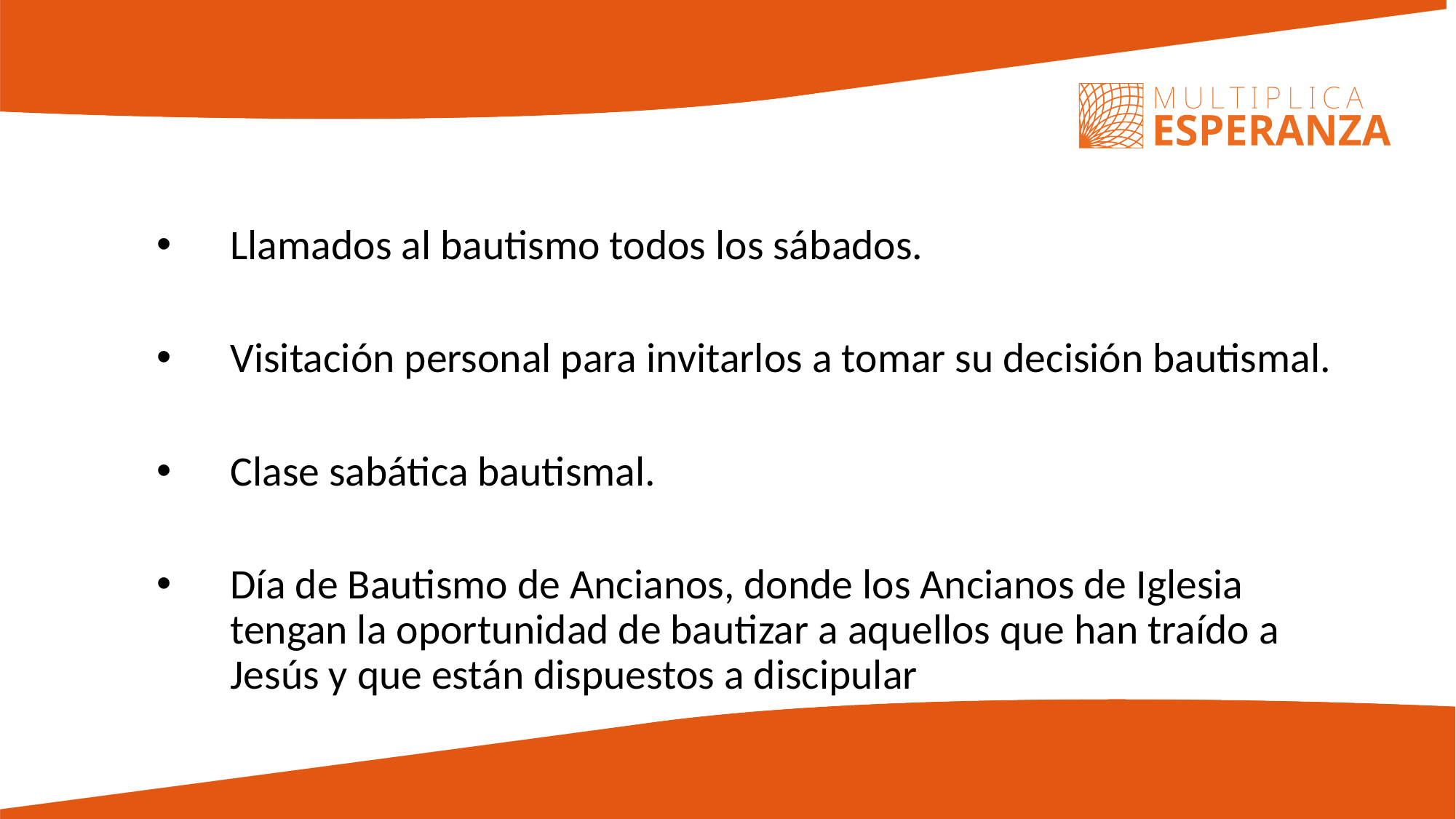

Llamados al bautismo todos los sábados.

Visitación personal para invitarlos a tomar su decisión bautismal.

Clase sabática bautismal.

Día de Bautismo de Ancianos, donde los Ancianos de Iglesia tengan la oportunidad de bautizar a aquellos que han traído a Jesús y que están dispuestos a discipular